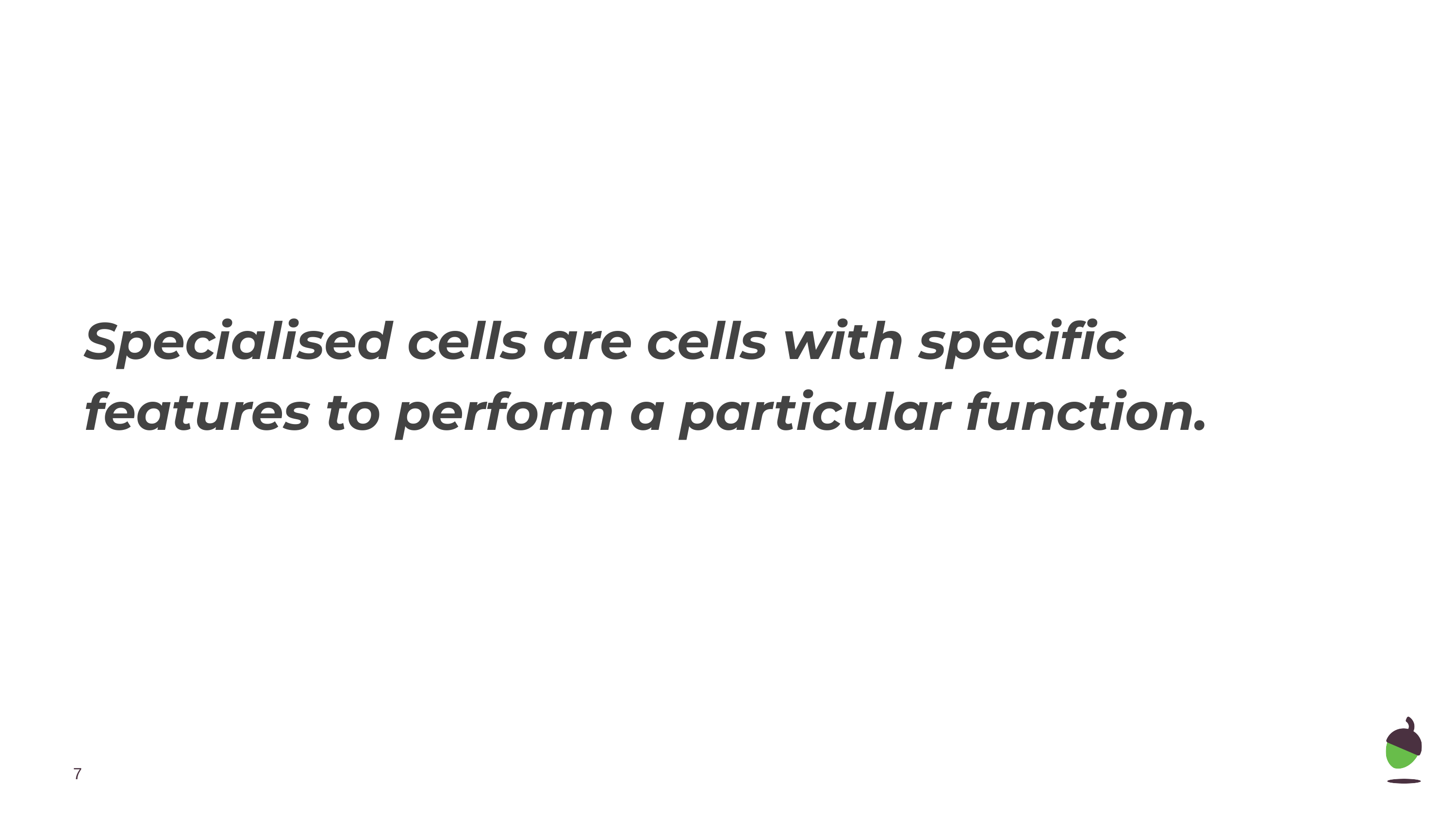

# Specialised cells are cells with specific features to perform a particular function.
7